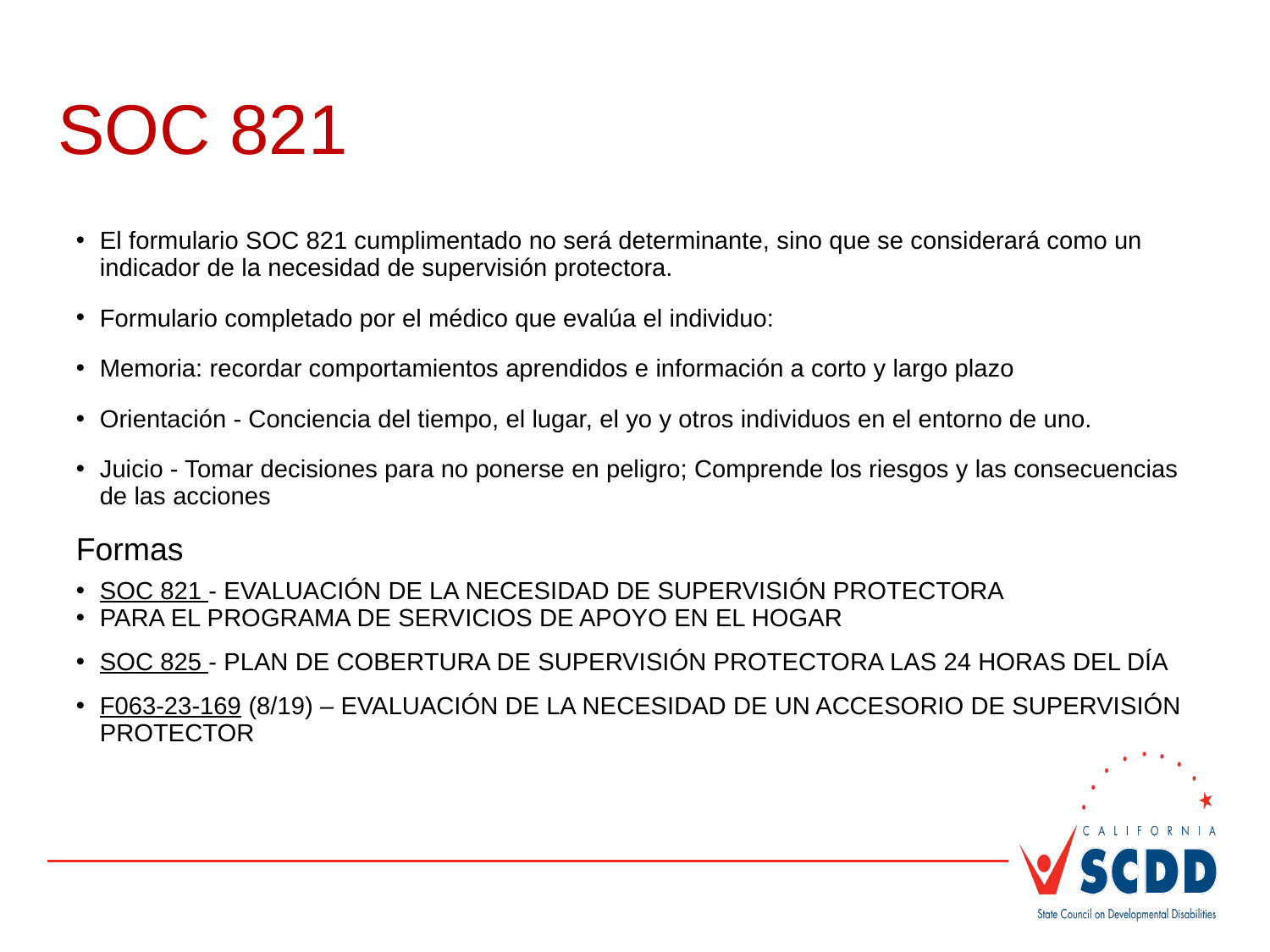

#
SOC 821
El formulario SOC 821 cumplimentado no será determinante, sino que se considerará como un indicador de la necesidad de supervisión protectora.
Formulario completado por el médico que evalúa el individuo:
Memoria: recordar comportamientos aprendidos e información a corto y largo plazo
Orientación - Conciencia del tiempo, el lugar, el yo y otros individuos en el entorno de uno.
Juicio - Tomar decisiones para no ponerse en peligro; Comprende los riesgos y las consecuencias de las acciones
Formas
SOC 821 - EVALUACIÓN DE LA NECESIDAD DE SUPERVISIÓN PROTECTORA
PARA EL PROGRAMA DE SERVICIOS DE APOYO EN EL HOGAR
SOC 825 - PLAN DE COBERTURA DE SUPERVISIÓN PROTECTORA LAS 24 HORAS DEL DÍA
F063-23-169 (8/19) – EVALUACIÓN DE LA NECESIDAD DE UN ACCESORIO DE SUPERVISIÓN PROTECTOR